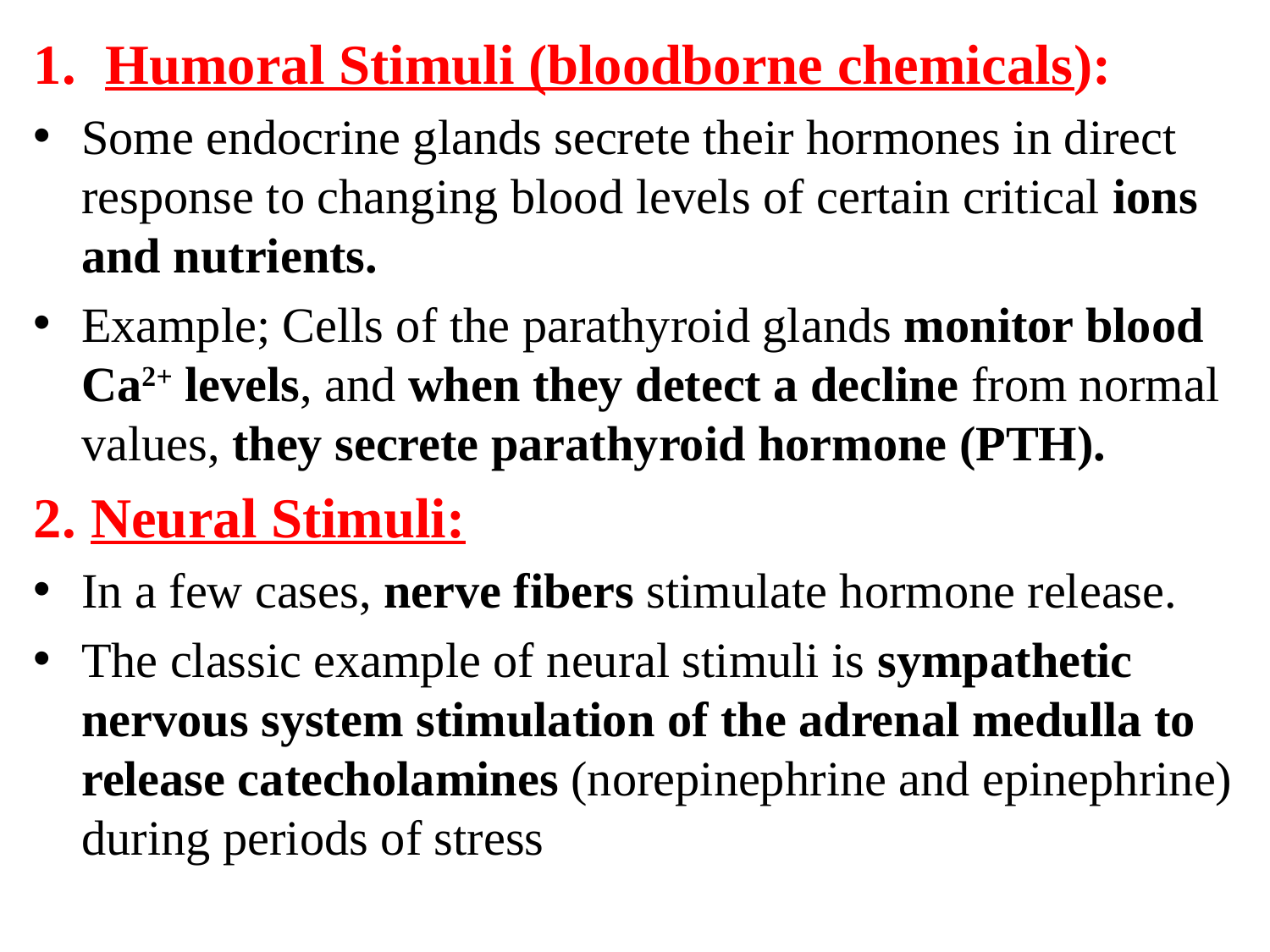

Humoral Stimuli (bloodborne chemicals):
Some endocrine glands secrete their hormones in direct response to changing blood levels of certain critical ions and nutrients.
Example; Cells of the parathyroid glands monitor blood Ca2+ levels, and when they detect a decline from normal values, they secrete parathyroid hormone (PTH).
2. Neural Stimuli:
In a few cases, nerve fibers stimulate hormone release.
The classic example of neural stimuli is sympathetic nervous system stimulation of the adrenal medulla to release catecholamines (norepinephrine and epinephrine) during periods of stress